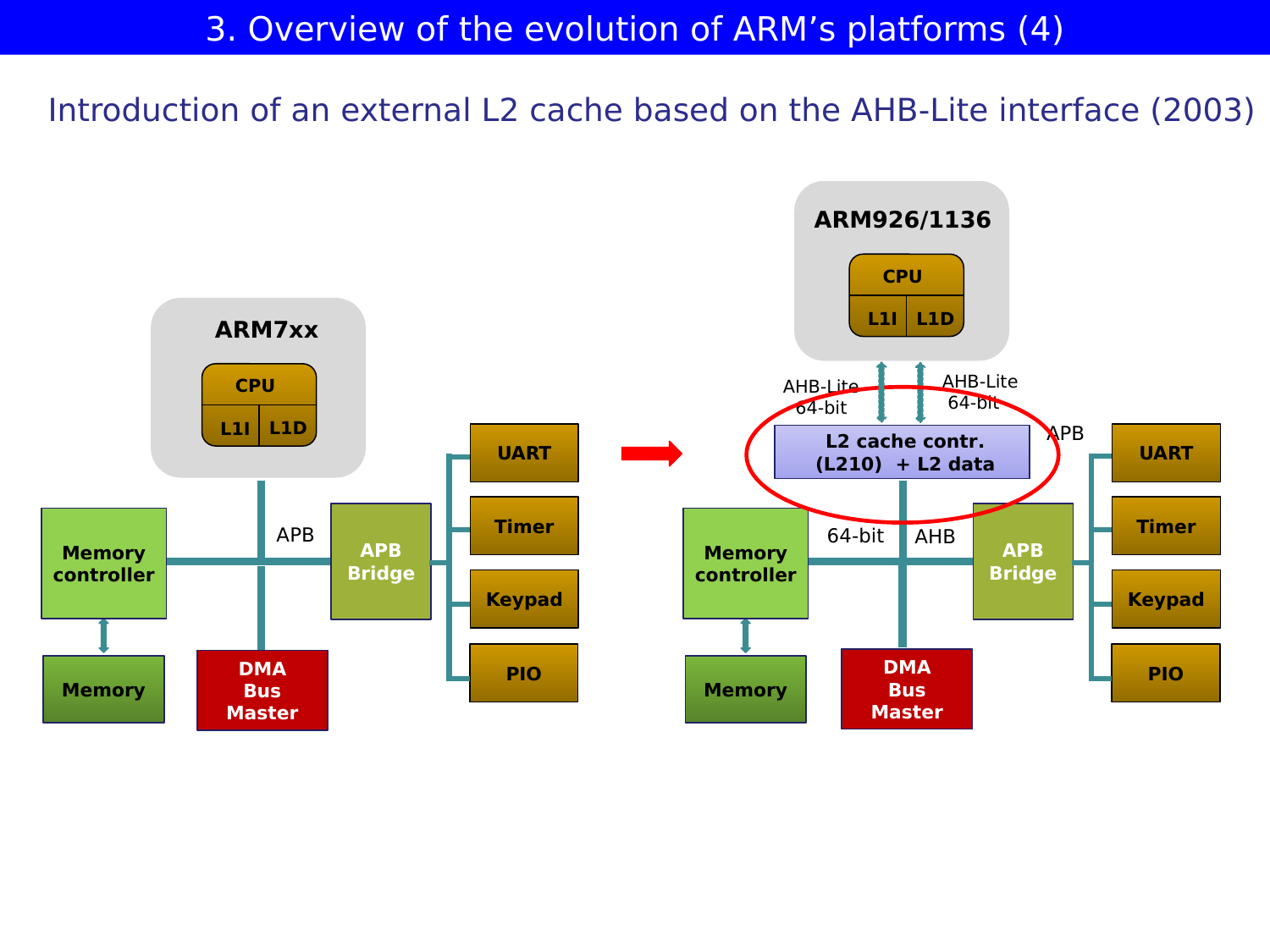

# 3. Overview of the evolution of ARM’s platforms (4)
Introduction of an external L2 cache based on the AHB-Lite interface (2003)

ARM926/1136

CPU
L1D
L1I

AHB-Lite
 64-bit
AHB-Lite
 64-bit

APB
UART
 L2 cache contr.
 (L210)  + L2 data

Timer
APB
Bridge
Memory controller
64-bit
AHB
Keypad

PIO
DMA
Bus Master
Memory

ARM7xx

CPU
L1D
L1I
UART
Timer
APB
Bridge
Memory controller
APB
Keypad

PIO
DMA
Bus Master
Memory